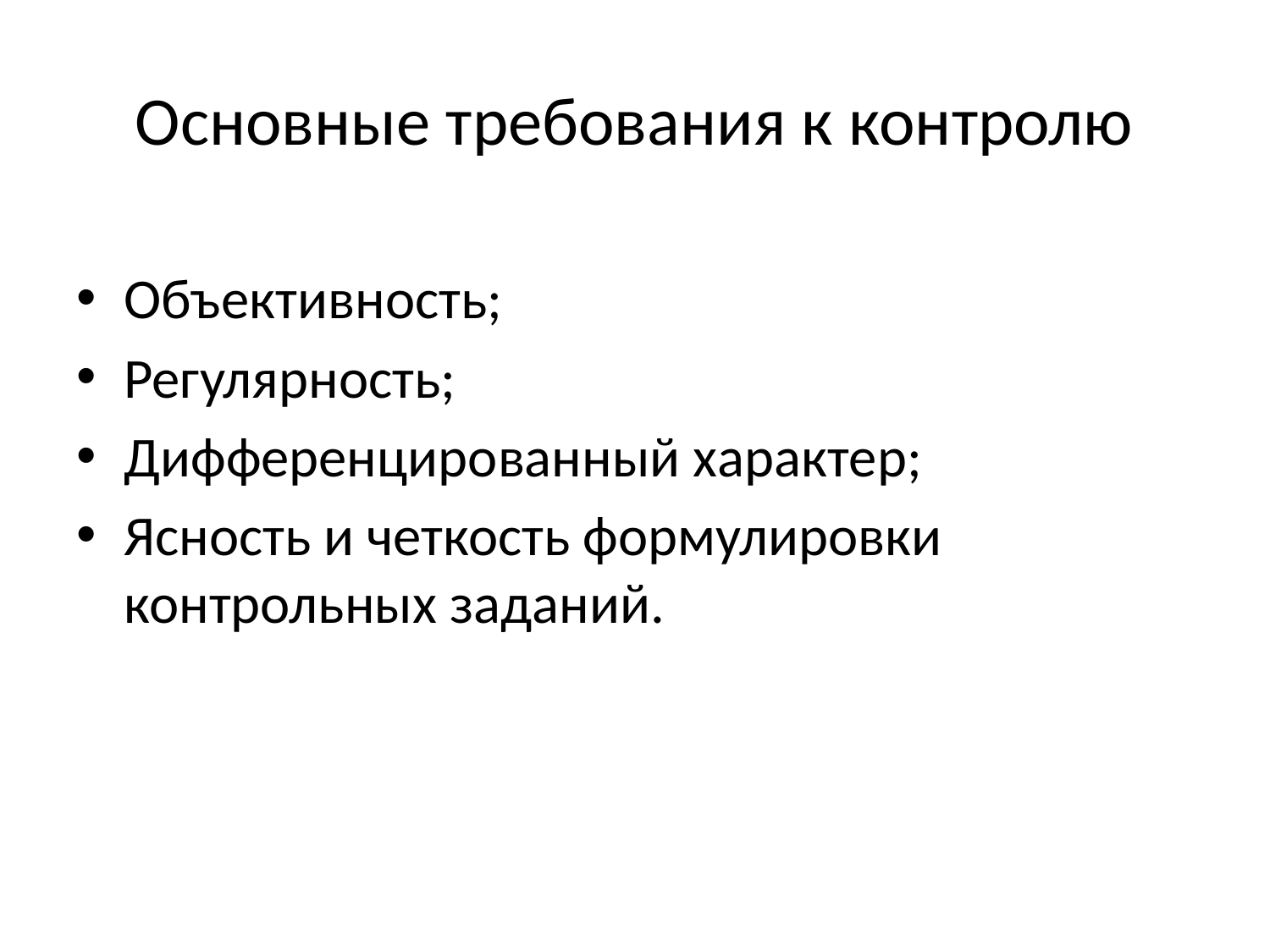

# Основные требования к контролю
Объективность;
Регулярность;
Дифференцированный характер;
Ясность и четкость формулировки контрольных заданий.